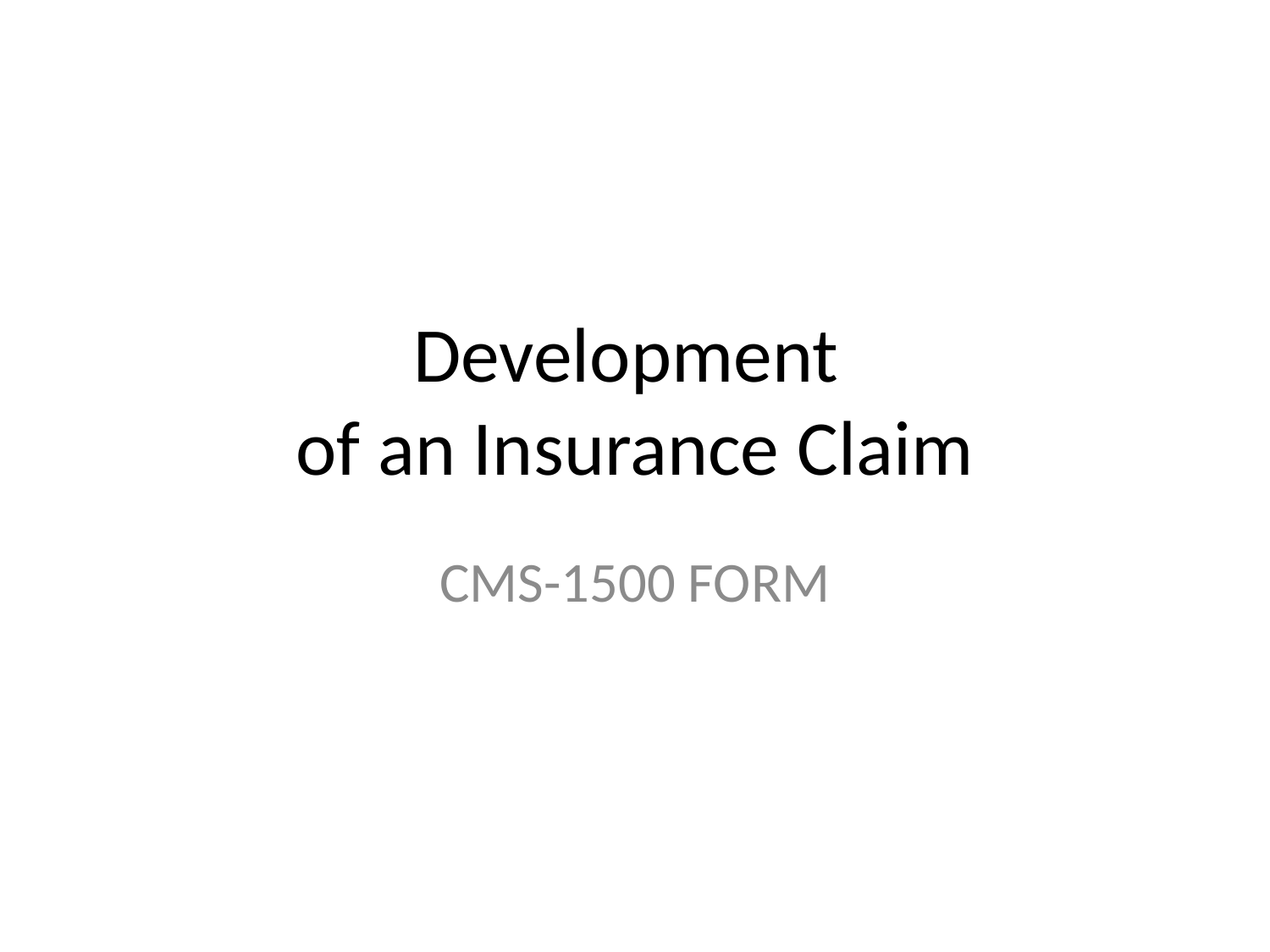

# Development of an Insurance Claim
CMS-1500 FORM